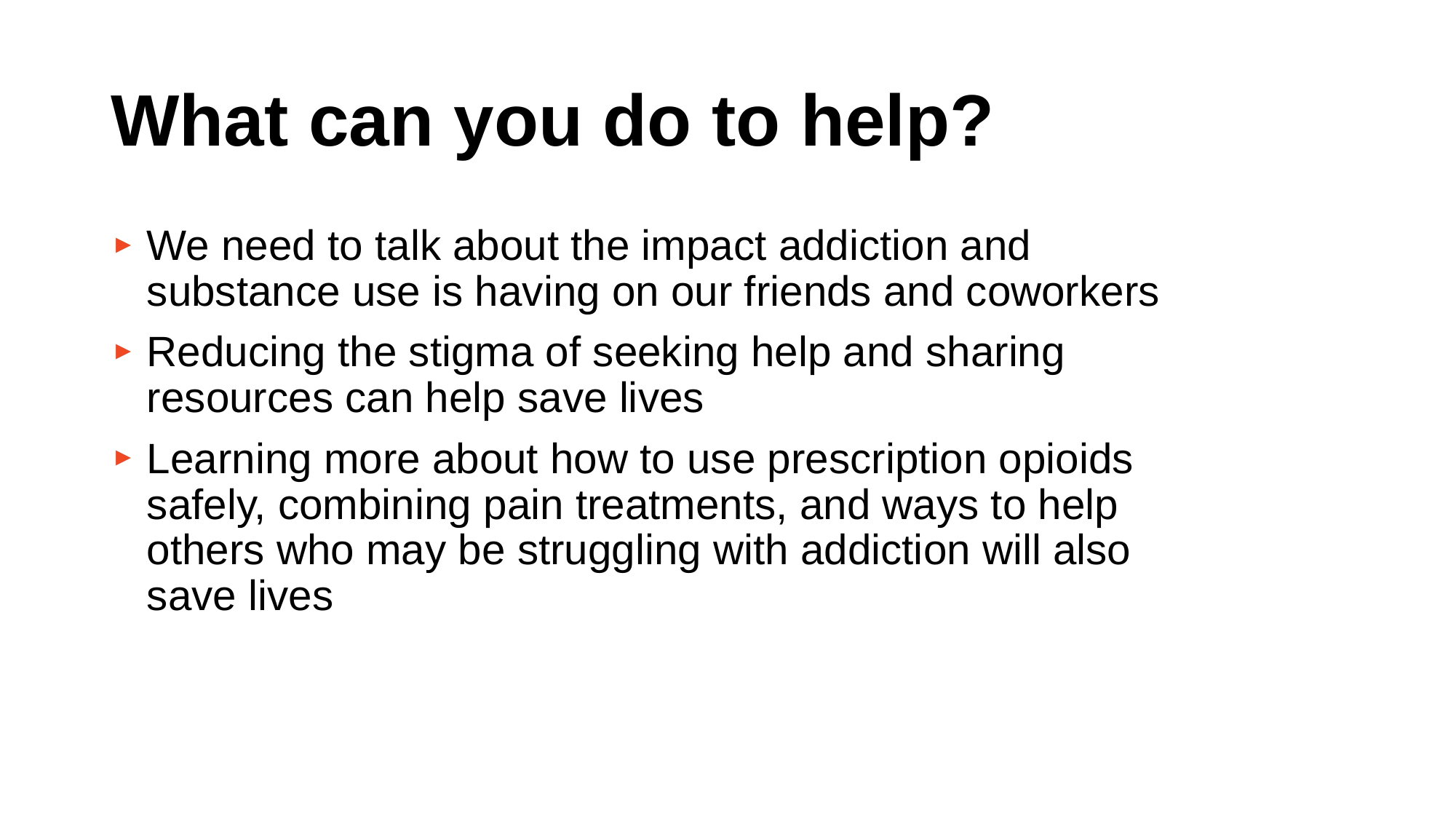

# What can you do to help?
We need to talk about the impact addiction and substance use is having on our friends and coworkers
Reducing the stigma of seeking help and sharing resources can help save lives
Learning more about how to use prescription opioids safely, combining pain treatments, and ways to help others who may be struggling with addiction will also save lives